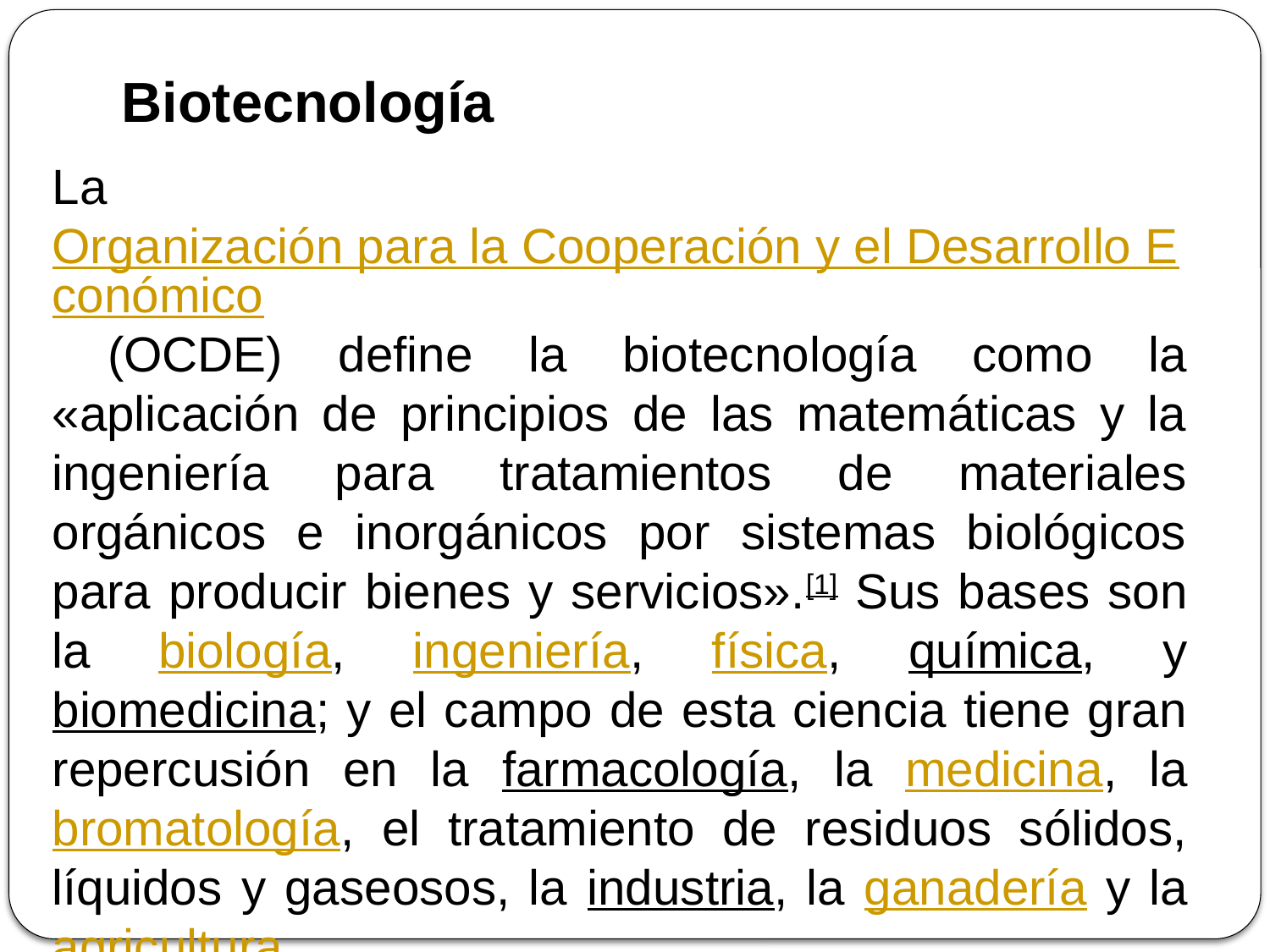

Biotecnología
La Organización para la Cooperación y el Desarrollo Económico (OCDE) define la biotecnología como la «aplicación de principios de las matemáticas y la ingeniería para tratamientos de materiales orgánicos e inorgánicos por sistemas biológicos para producir bienes y servicios».[1]​ Sus bases son la biología, ingeniería, física, química, y biomedicina; y el campo de esta ciencia tiene gran repercusión en la farmacología, la medicina, la bromatología, el tratamiento de residuos sólidos, líquidos y gaseosos, la industria, la ganadería y la agricultura.